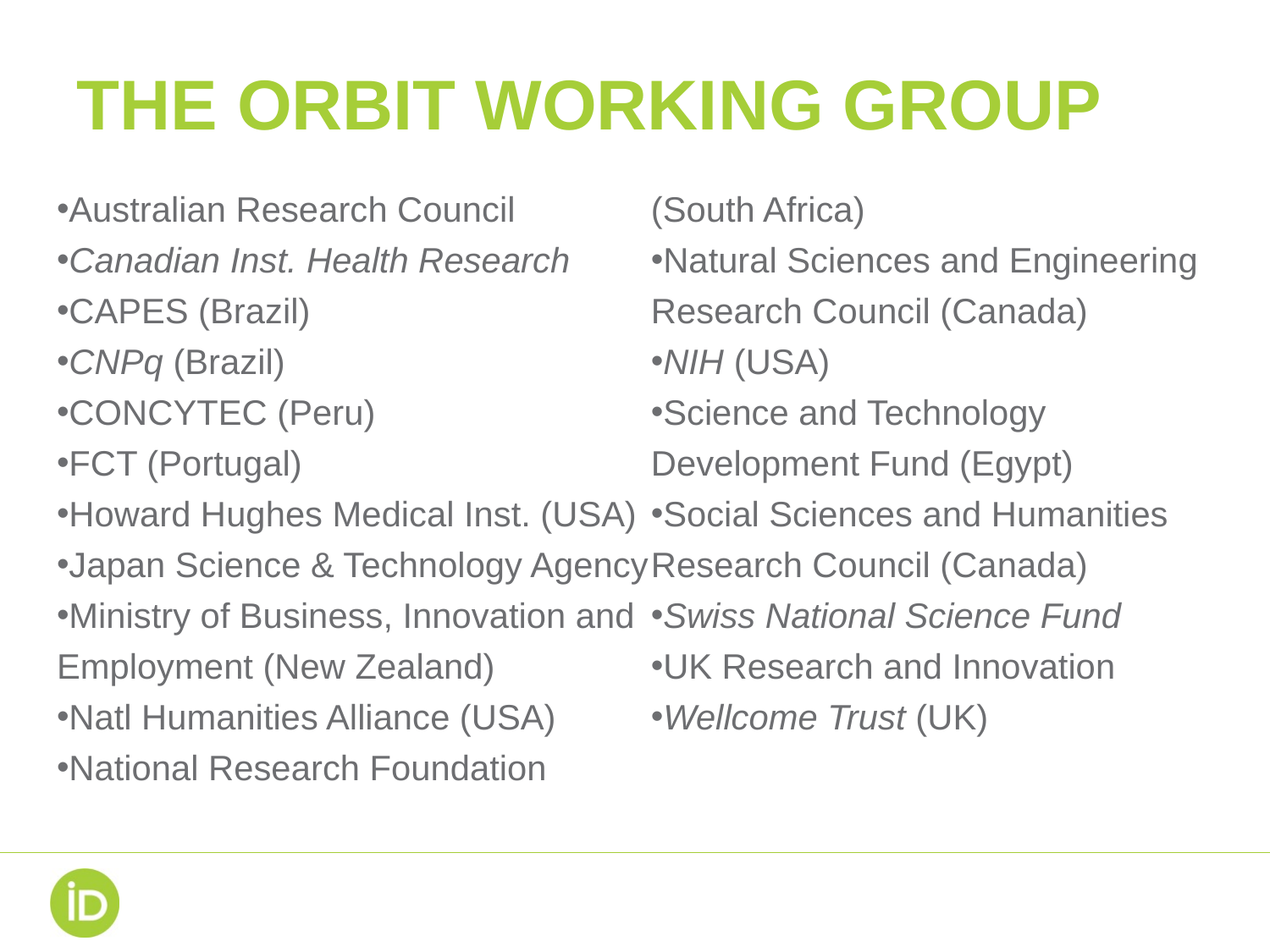

# the ORBIT WORKING GROUP
Australian Research Council
Canadian Inst. Health Research
CAPES (Brazil)
CNPq (Brazil)
CONCYTEC (Peru)
FCT (Portugal)
Howard Hughes Medical Inst. (USA)
Japan Science & Technology Agency
Ministry of Business, Innovation and Employment (New Zealand)
Natl Humanities Alliance (USA)
National Research Foundation (South Africa)
Natural Sciences and Engineering Research Council (Canada)
NIH (USA)
Science and Technology Development Fund (Egypt)
Social Sciences and Humanities Research Council (Canada)
Swiss National Science Fund
UK Research and Innovation
Wellcome Trust (UK)